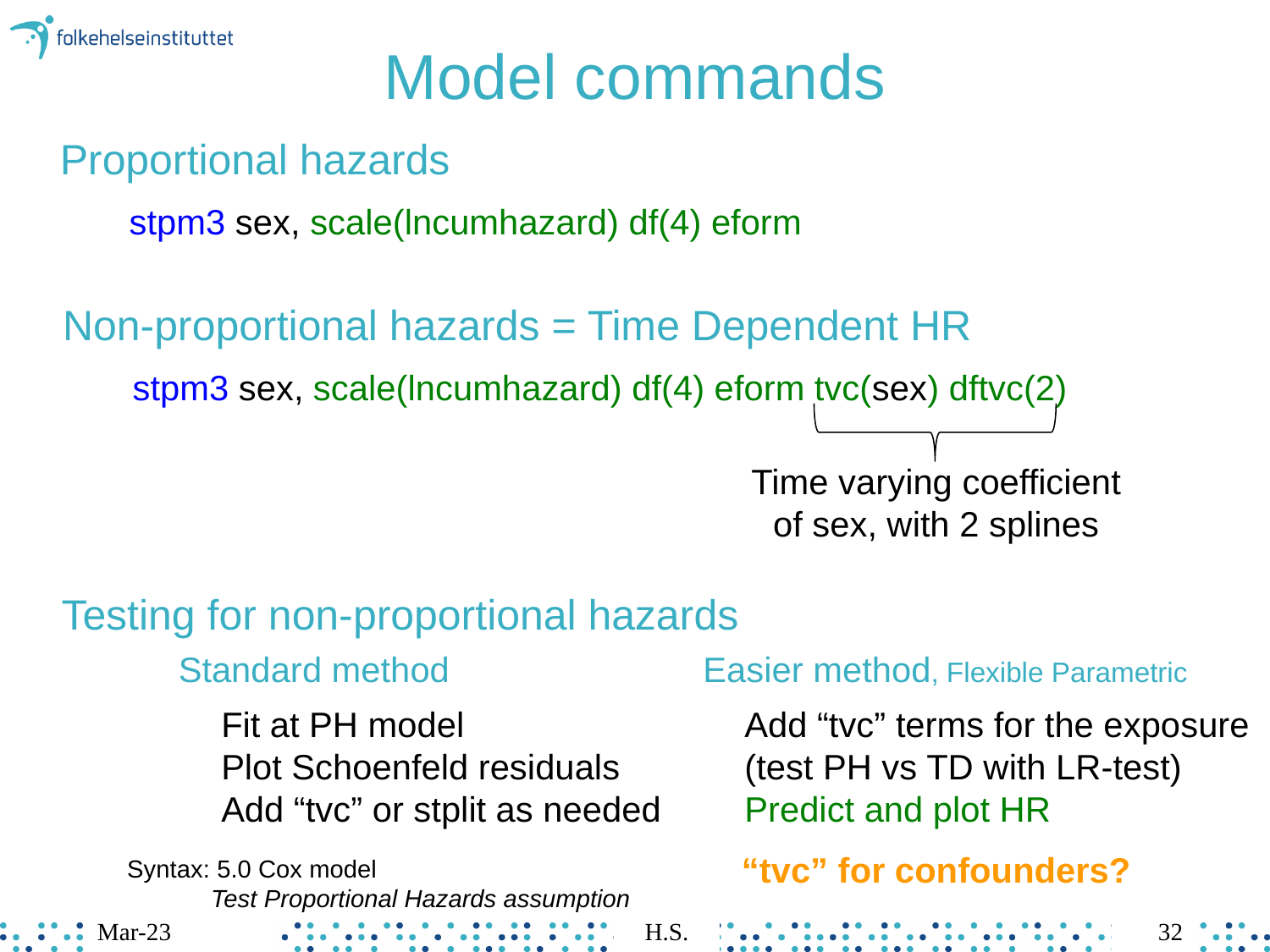

# Model commands
Proportional hazards
stpm3 sex, scale(lncumhazard) df(4) eform
Non-proportional hazards = Time Dependent HR

stpm3 sex, scale(lncumhazard) df(4) eform tvc(sex) dftvc(2)
Time varying coefficient
of sex, with 2 splines
Testing for non-proportional hazards
Standard method
Easier method, Flexible Parametric
Fit at PH model
Plot Schoenfeld residuals
Add “tvc” or stplit as needed
Add “tvc” terms for the exposure
(test PH vs TD with LR-test)
Predict and plot HR
“tvc” for confounders?
Syntax: 5.0 Cox model
            Test Proportional Hazards assumption
Mar-23
H.S.
32